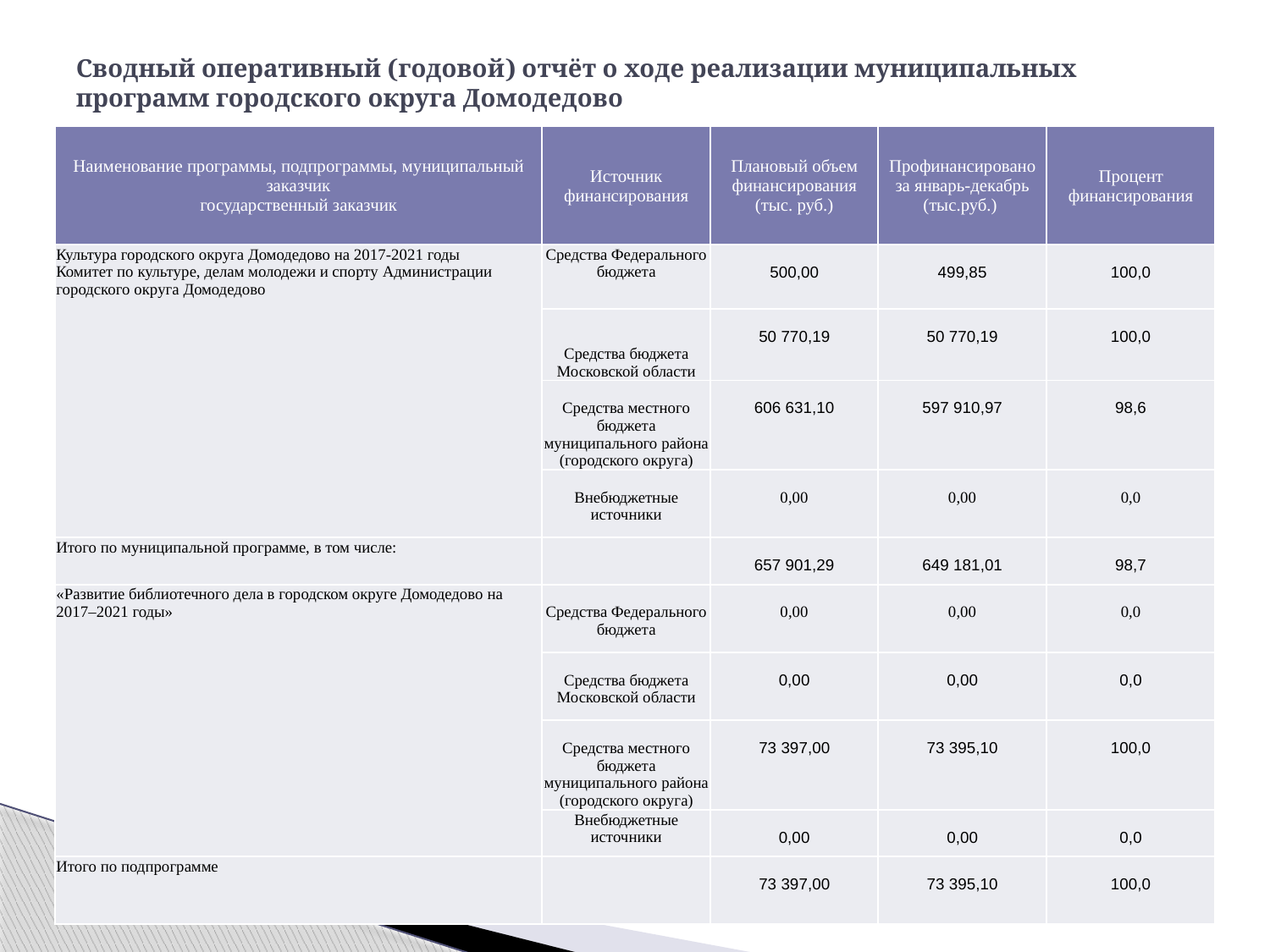

# Сводный оперативный (годовой) отчёт о ходе реализации муниципальных программ городского округа Домодедово
| Наименование программы, подпрограммы, муниципальный заказчик государственный заказчик | Источник финансирования | Плановый объем финансирования (тыс. руб.) | Профинансировано за январь-декабрь (тыс.руб.) | Процент финансирования |
| --- | --- | --- | --- | --- |
| Культура городского округа Домодедово на 2017-2021 годы Комитет по культуре, делам молодежи и спорту Администрации городского округа Домодедово | Средства Федерального бюджета | 500,00 | 499,85 | 100,0 |
|  | Средства бюджета Московской области | 50 770,19 | 50 770,19 | 100,0 |
|  | Средства местного бюджета муниципального района (городского округа) | 606 631,10 | 597 910,97 | 98,6 |
|  | Внебюджетные источники | 0,00 | 0,00 | 0,0 |
| Итого по муниципальной программе, в том числе: |  | 657 901,29 | 649 181,01 | 98,7 |
| «Развитие библиотечного дела в городском округе Домодедово на 2017–2021 годы» | Средства Федерального бюджета | 0,00 | 0,00 | 0,0 |
|  | Средства бюджета Московской области | 0,00 | 0,00 | 0,0 |
|  | Средства местного бюджета муниципального района (городского округа) | 73 397,00 | 73 395,10 | 100,0 |
|  | Внебюджетные источники | 0,00 | 0,00 | 0,0 |
| Итого по подпрограмме |  | 73 397,00 | 73 395,10 | 100,0 |